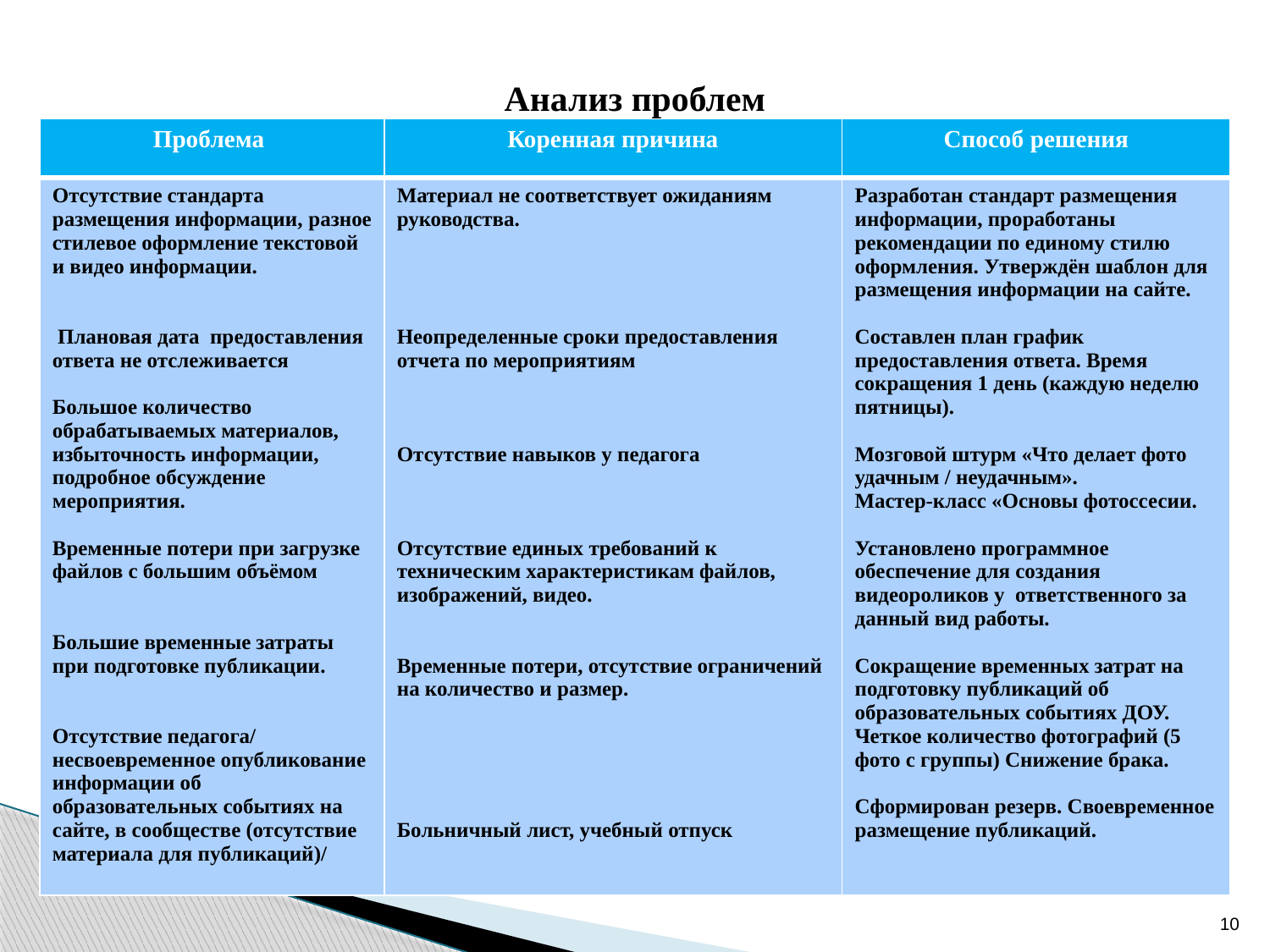

Анализ проблем
| Проблема | Коренная причина | Способ решения |
| --- | --- | --- |
| Отсутствие стандарта размещения информации, разное стилевое оформление текстовой и видео информации. Плановая дата предоставления ответа не отслеживается Большое количество обрабатываемых материалов, избыточность информации, подробное обсуждение мероприятия. Временные потери при загрузке файлов с большим объёмом Большие временные затраты при подготовке публикации. Отсутствие педагога/ несвоевременное опубликование информации об образовательных событиях на сайте, в сообществе (отсутствие материала для публикаций)/ | Материал не соответствует ожиданиям руководства. Неопределенные сроки предоставления отчета по мероприятиям Отсутствие навыков у педагога Отсутствие единых требований к техническим характеристикам файлов, изображений, видео. Временные потери, отсутствие ограничений на количество и размер. Больничный лист, учебный отпуск | Разработан стандарт размещения информации, проработаны рекомендации по единому стилю оформления. Утверждён шаблон для размещения информации на сайте. Составлен план график предоставления ответа. Время сокращения 1 день (каждую неделю пятницы). Мозговой штурм «Что делает фото удачным / неудачным». Мастер-класс «Основы фотоссесии. Установлено программное обеспечение для создания видеороликов у ответственного за данный вид работы. Сокращение временных затрат на подготовку публикаций об образовательных событиях ДОУ. Четкое количество фотографий (5 фото с группы) Снижение брака. Сформирован резерв. Своевременное размещение публикаций. |
10